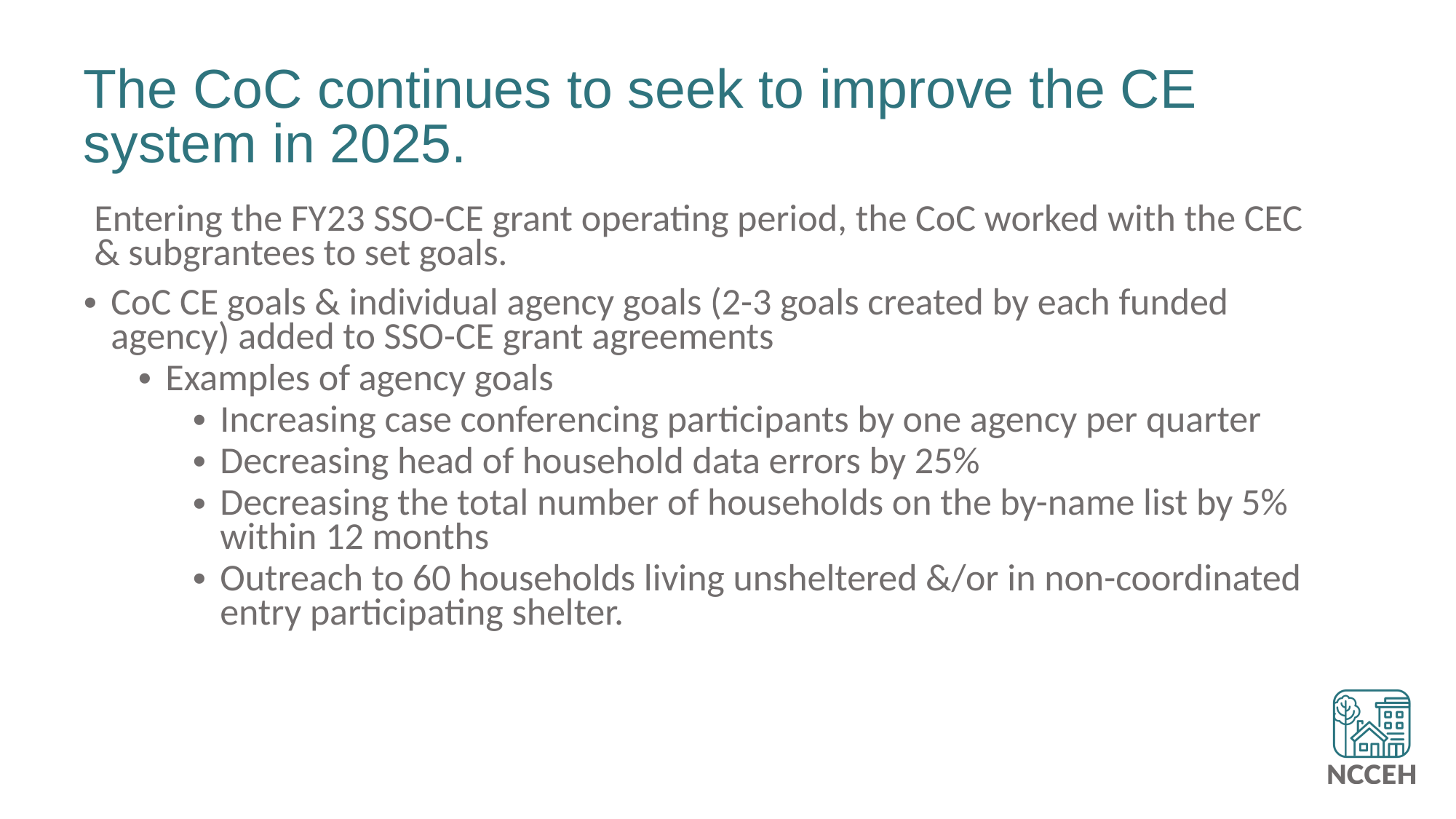

# The CoC continues to seek to improve the CE system in 2025.
Entering the FY23 SSO-CE grant operating period, the CoC worked with the CEC & subgrantees to set goals.
CoC CE goals & individual agency goals (2-3 goals created by each funded agency) added to SSO-CE grant agreements
Examples of agency goals
Increasing case conferencing participants by one agency per quarter
Decreasing head of household data errors by 25%
Decreasing the total number of households on the by-name list by 5% within 12 months
Outreach to 60 households living unsheltered &/or in non-coordinated entry participating shelter.